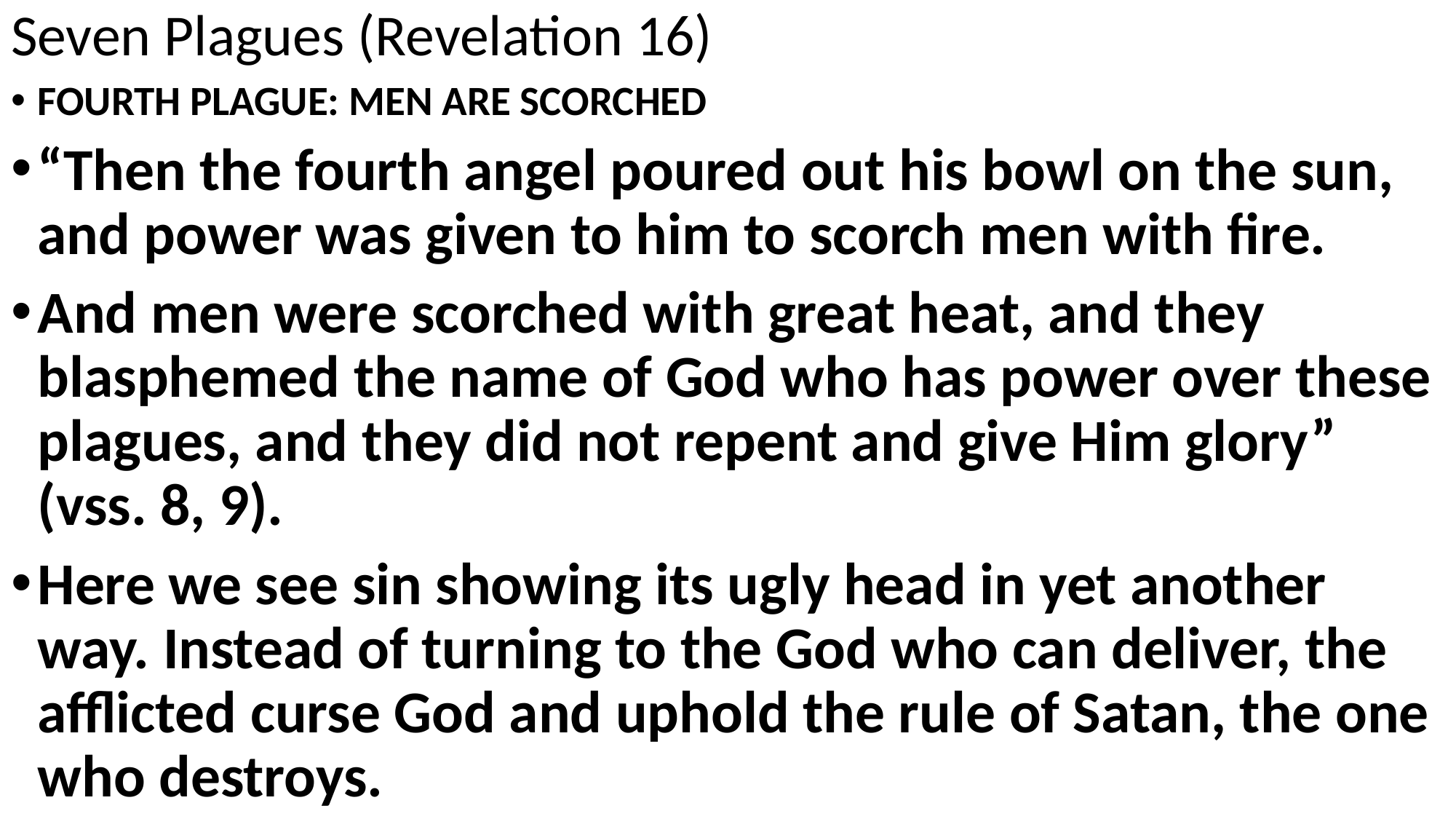

# Seven Plagues (Revelation 16)
FOURTH PLAGUE: MEN ARE SCORCHED
“Then the fourth angel poured out his bowl on the sun, and power was given to him to scorch men with fire.
And men were scorched with great heat, and they blasphemed the name of God who has power over these plagues, and they did not repent and give Him glory” (vss. 8, 9).
Here we see sin showing its ugly head in yet another way. Instead of turning to the God who can deliver, the afflicted curse God and uphold the rule of Satan, the one who destroys.